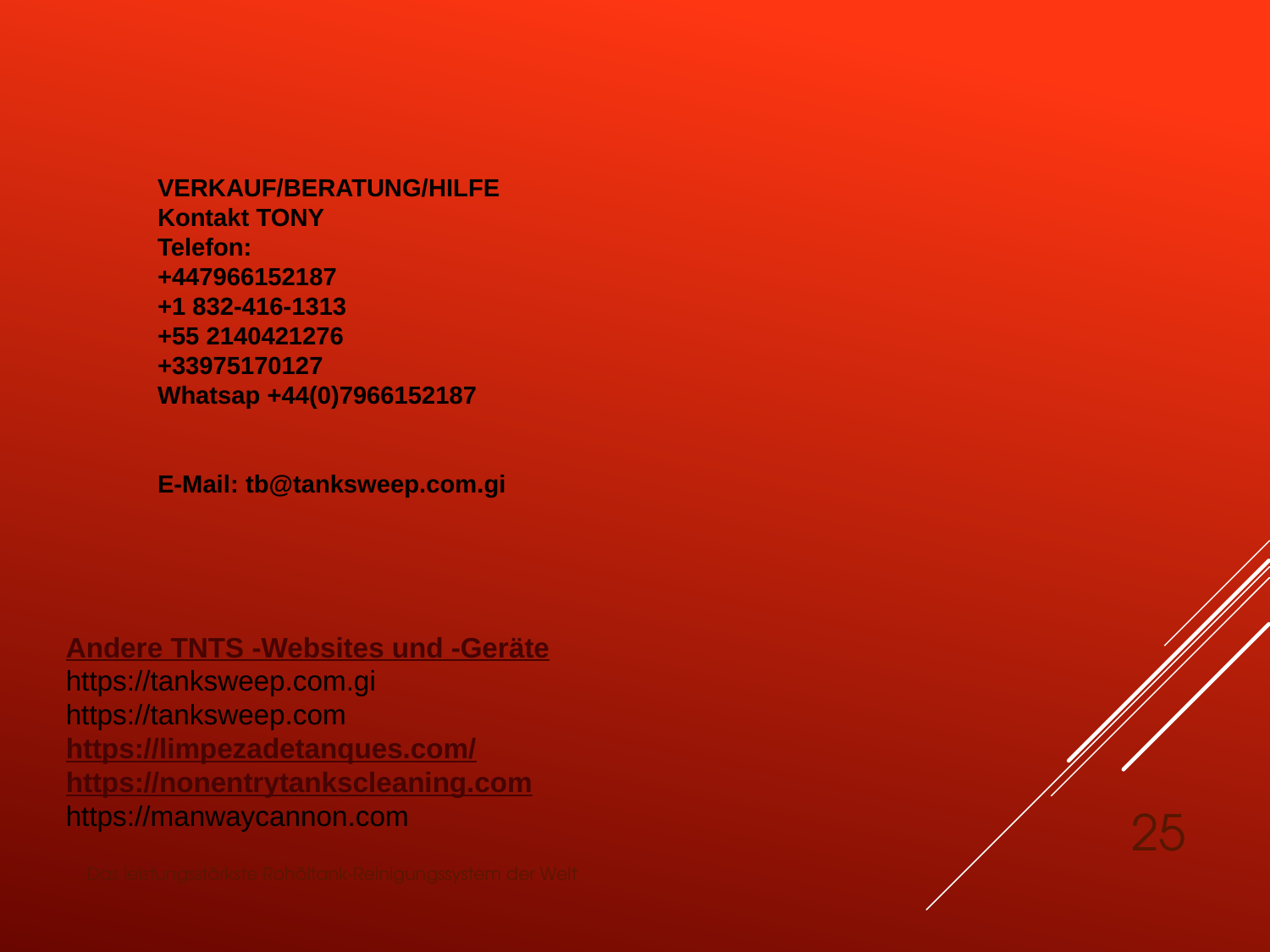

VERKAUF/BERATUNG/HILFE Kontakt TONY
Telefon:
+447966152187
+1 832-416-1313
+55 2140421276
+33975170127
Whatsap +44(0)7966152187
E-Mail: tb@tanksweep.com.gi

Andere TNTS -Websites und -Geräte
https://tanksweep.com.gi
https://tanksweep.com
https://limpezadetanques.com/​
https://nonentrytankscleaning.com
https://manwaycannon.com
25
Das leistungsstärkste Rohöltank-Reinigungssystem der Welt